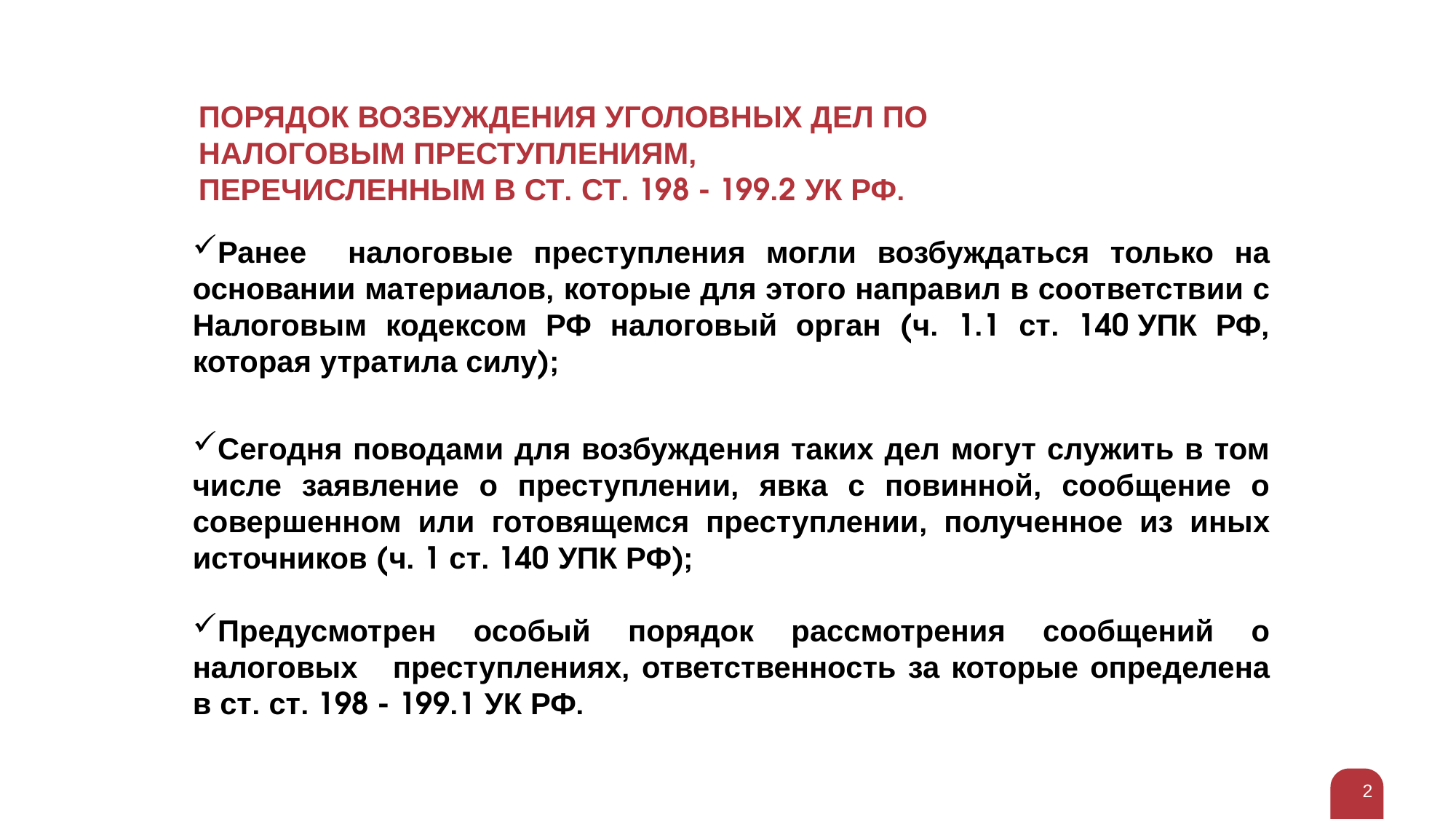

ПОРЯДОК ВОЗБУЖДЕНИЯ УГОЛОВНЫХ ДЕЛ ПО НАЛОГОВЫМ ПРЕСТУПЛЕНИЯМ, ПЕРЕЧИСЛЕННЫМ В СТ. СТ. 198 - 199.2 УК РФ.

Ранее  налоговые преступления могли возбуждаться только на основании материалов, которые для этого направил в соответствии с Налоговым кодексом РФ налоговый орган (ч. 1.1 ст. 140 УПК РФ, которая утратила силу);

Сегодня поводами для возбуждения таких дел могут служить в том числе заявление о преступлении, явка с повинной, сообщение о совершенном или готовящемся преступлении, полученное из иных источников (ч. 1 ст. 140 УПК РФ);

Предусмотрен особый порядок рассмотрения сообщений о налоговых   преступлениях, ответственность за которые определена в ст. ст. 198 - 199.1 УК РФ.

2